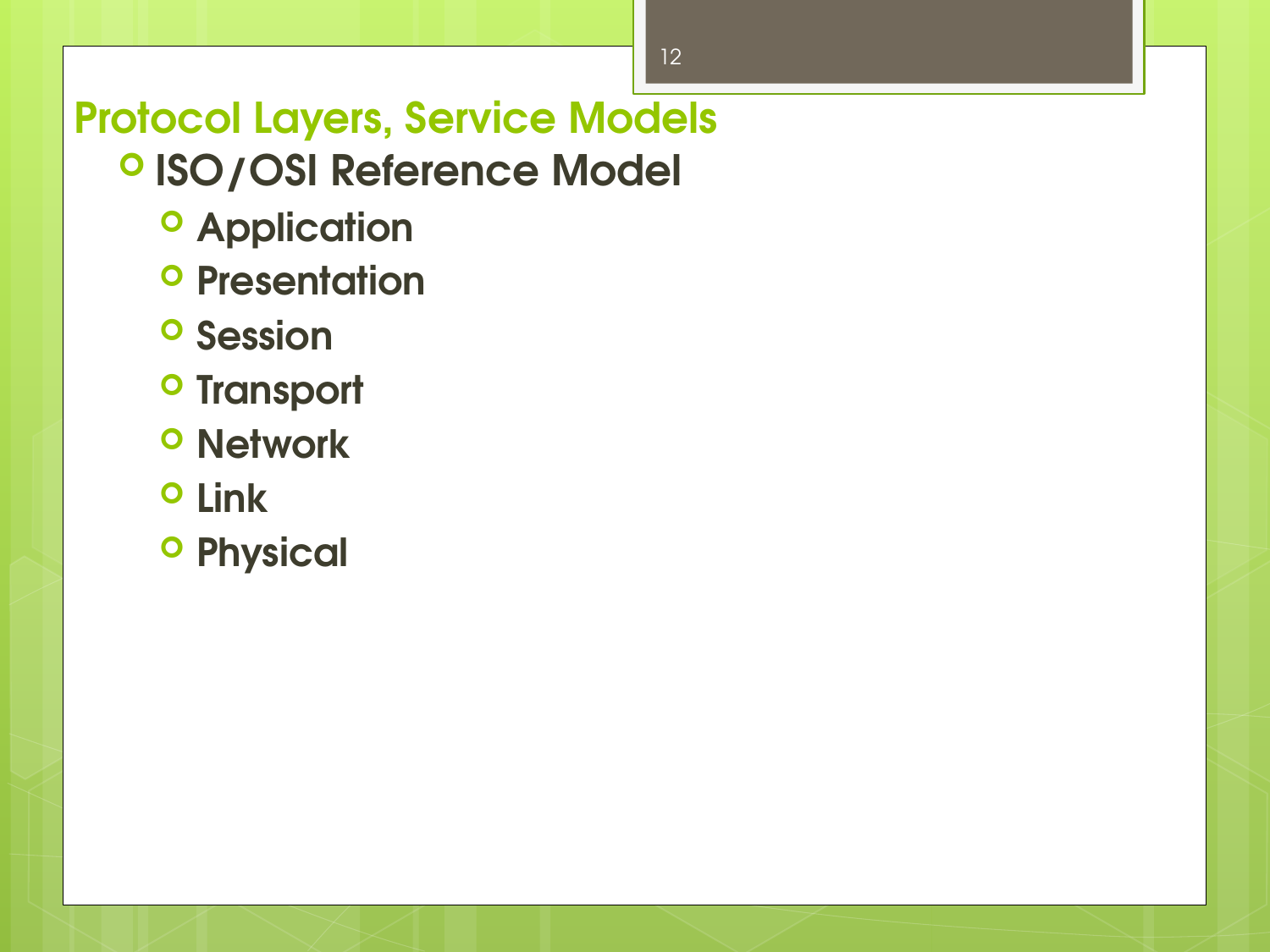

12
# Protocol Layers, Service Models
ISO/OSI Reference Model
Application
Presentation
Session
Transport
Network
Link
Physical